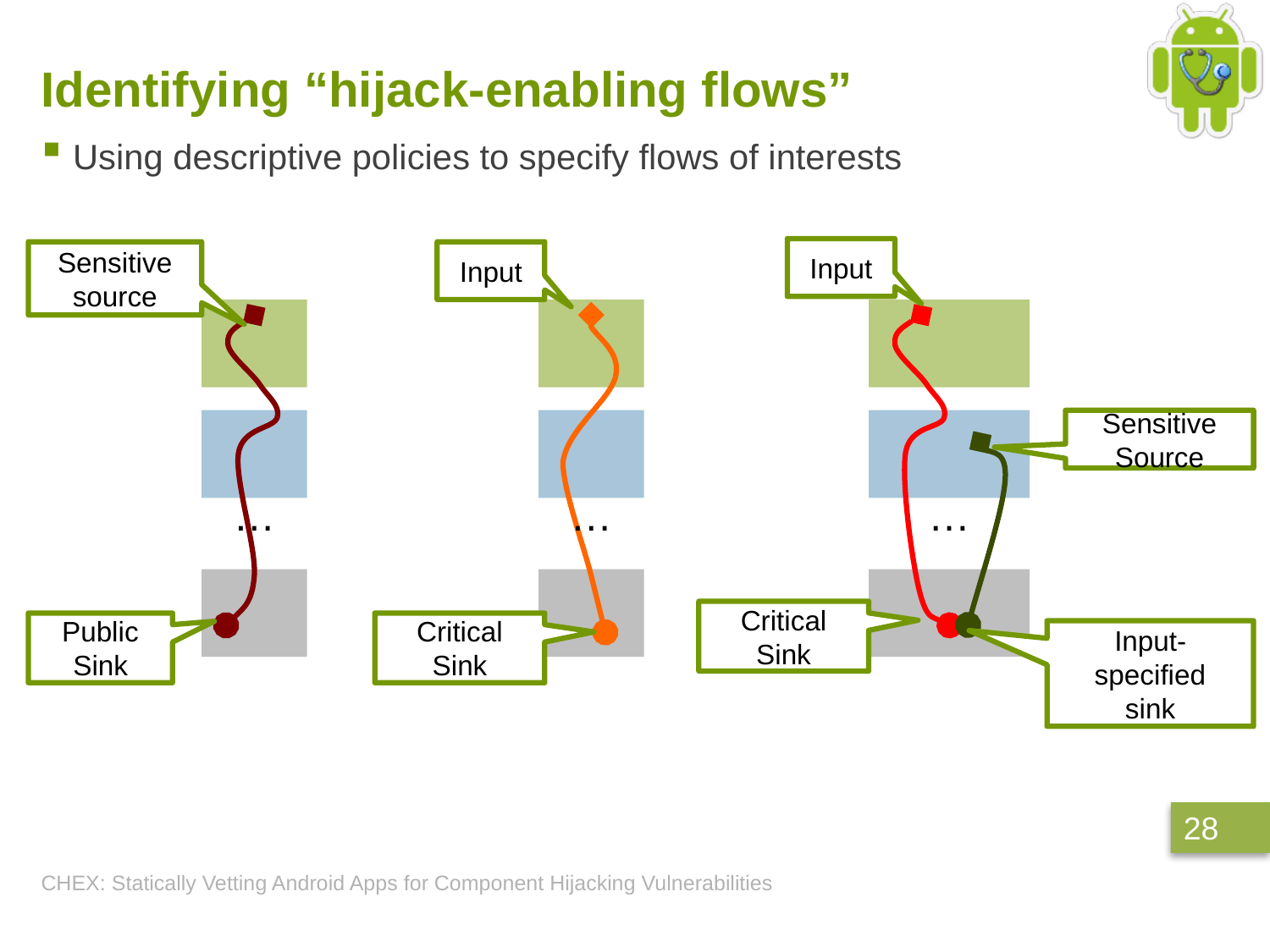

# Identifying “hijack-enabling flows”
Using descriptive policies to specify flows of interests
Input

Sensitive Source

…

Input-specified
sink
Sensitive source

…

Public Sink
Input

…

Critical Sink
Critical Sink
28
CHEX: Statically Vetting Android Apps for Component Hijacking Vulnerabilities